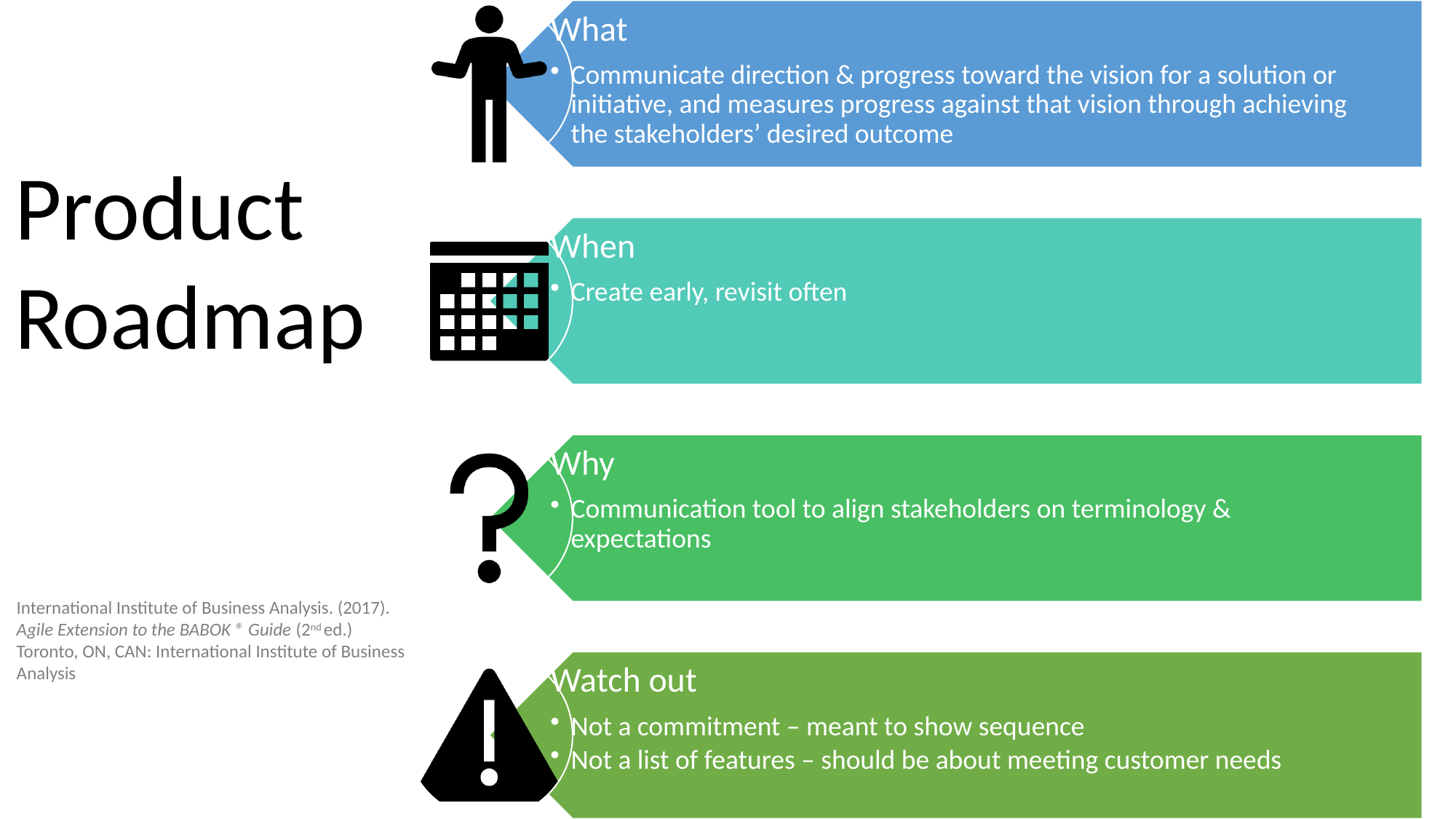

What
Communicate direction & progress toward the vision for a solution or initiative, and measures progress against that vision through achieving the stakeholders’ desired outcome
When
Create early, revisit often
Why
Communication tool to align stakeholders on terminology & expectations
Watch out
Not a commitment – meant to show sequence
Not a list of features – should be about meeting customer needs
Product Roadmap
International Institute of Business Analysis. (2017). Agile Extension to the BABOK ® Guide (2nd ed.) Toronto, ON, CAN: International Institute of Business Analysis